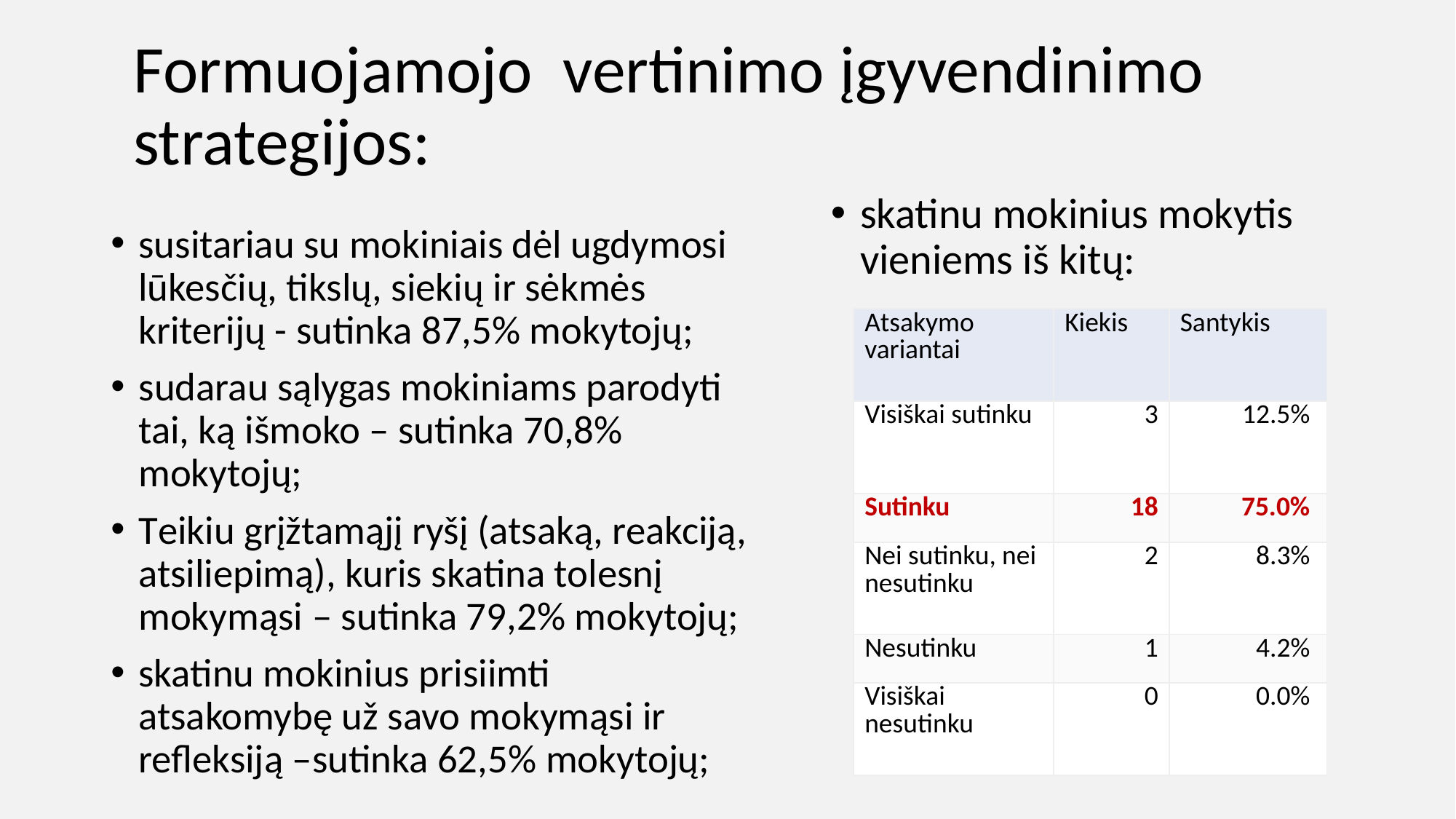

# Formuojamojo  vertinimo įgyvendinimo  strategijos:
skatinu mokinius mokytis vieniems iš kitų:

susitariau su mokiniais dėl ugdymosi lūkesčių, tikslų, siekių ir sėkmės kriterijų - sutinka 87,5% mokytojų;
sudarau sąlygas mokiniams parodyti tai, ką išmoko – sutinka 70,8% mokytojų;
Teikiu grįžtamąjį ryšį (atsaką, reakciją, atsiliepimą), kuris skatina tolesnį mokymąsi – sutinka 79,2% mokytojų;
skatinu mokinius prisiimti atsakomybę už savo mokymąsi ir refleksiją –sutinka 62,5% mokytojų;

| Atsakymo variantai | Kiekis | Santykis |
| --- | --- | --- |
| Visiškai sutinku | 3 | 12.5% |
| Sutinku | 18 | 75.0% |
| Nei sutinku, nei nesutinku | 2 | 8.3% |
| Nesutinku | 1 | 4.2% |
| Visiškai nesutinku | 0 | 0.0% |